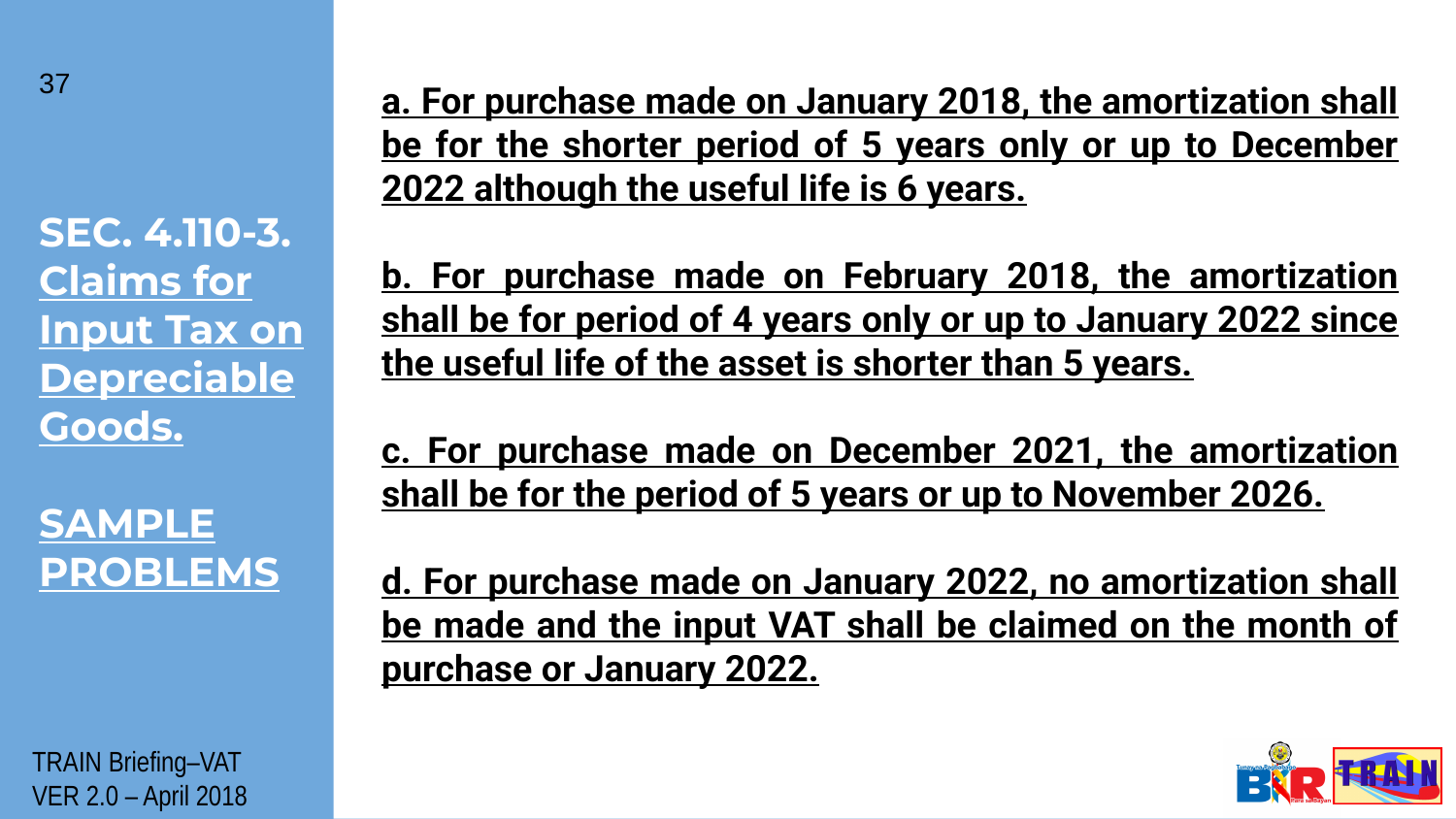

37
a. For purchase made on January 2018, the amortization shall be for the shorter period of 5 years only or up to December 2022 although the useful life is 6 years.

b. For purchase made on February 2018, the amortization shall be for period of 4 years only or up to January 2022 since the useful life of the asset is shorter than 5 years.

c. For purchase made on December 2021, the amortization shall be for the period of 5 years or up to November 2026.

d. For purchase made on January 2022, no amortization shall be made and the input VAT shall be claimed on the month of purchase or January 2022.
# SEC. 4.110-3. Claims for Input Tax on Depreciable Goods. SAMPLE PROBLEMS